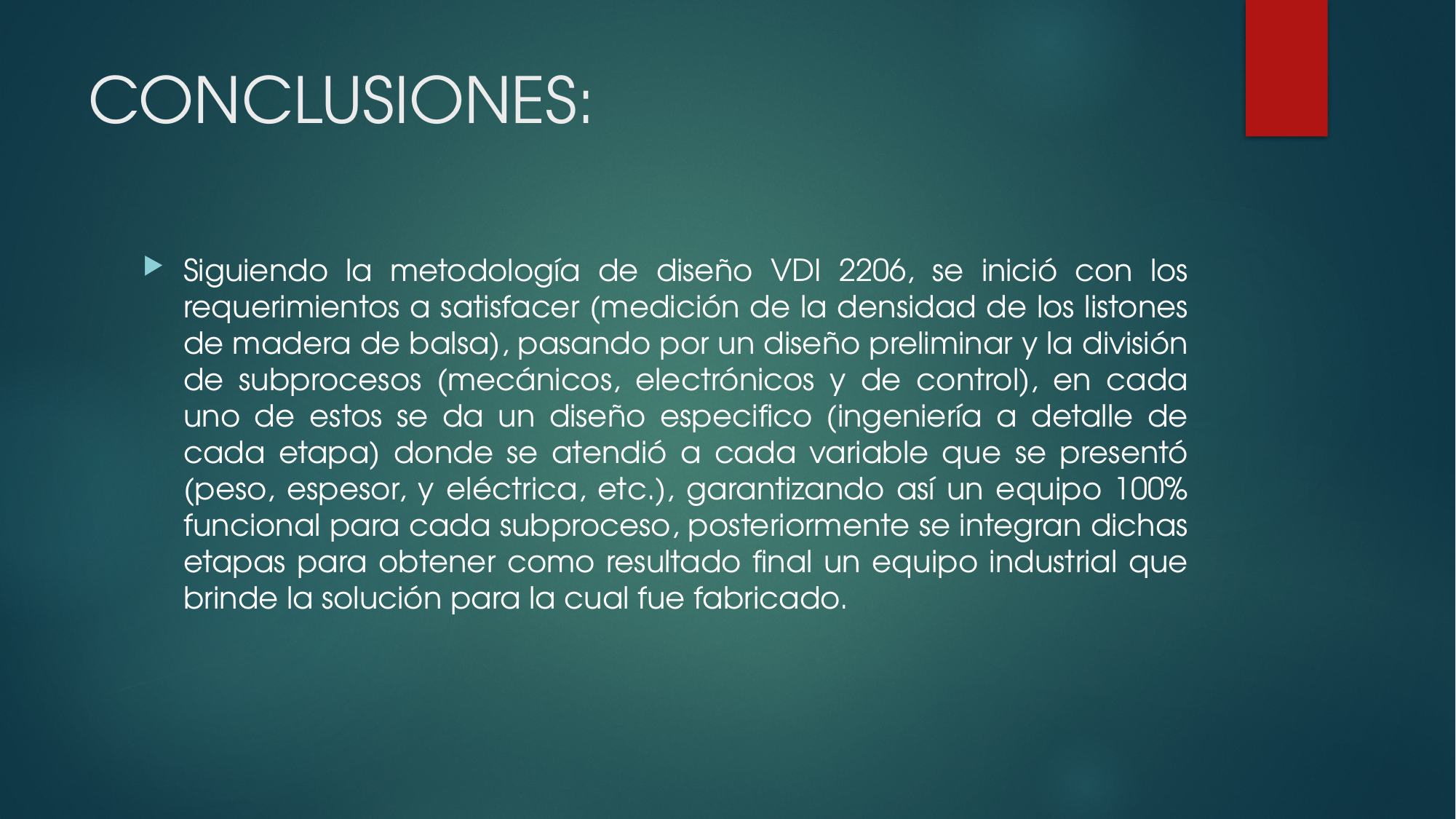

# CONCLUSIONES:
Siguiendo la metodología de diseño VDI 2206, se inició con los requerimientos a satisfacer (medición de la densidad de los listones de madera de balsa), pasando por un diseño preliminar y la división de subprocesos (mecánicos, electrónicos y de control), en cada uno de estos se da un diseño especifico (ingeniería a detalle de cada etapa) donde se atendió a cada variable que se presentó (peso, espesor, y eléctrica, etc.), garantizando así un equipo 100% funcional para cada subproceso, posteriormente se integran dichas etapas para obtener como resultado final un equipo industrial que brinde la solución para la cual fue fabricado.